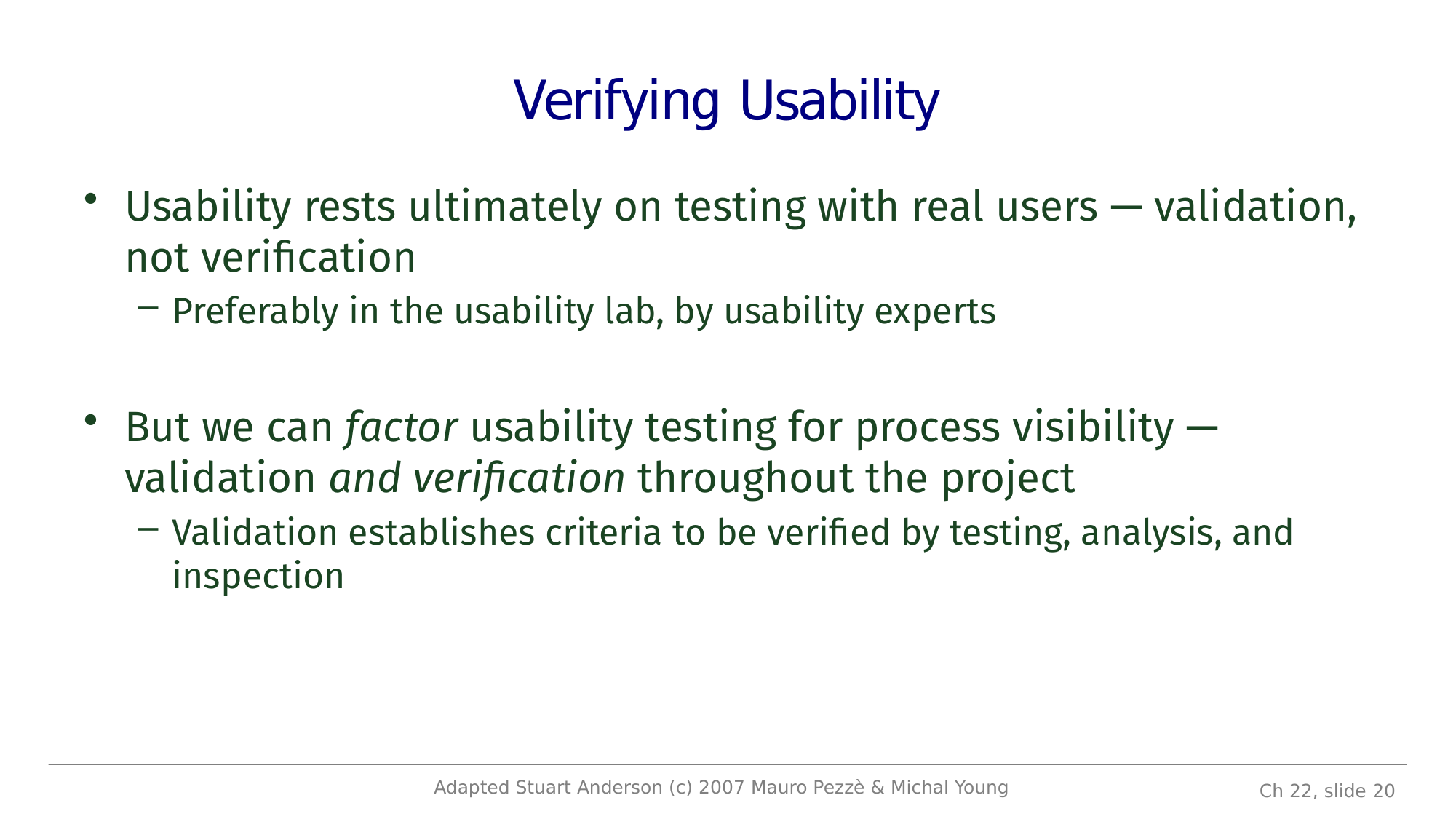

# Verifying Usability
Usability rests ultimately on testing with real users — validation, not verification
Preferably in the usability lab, by usability experts

But we can factor usability testing for process visibility — validation and verification throughout the project
Validation establishes criteria to be verified by testing, analysis, and inspection
Adapted Stuart Anderson (c) 2007 Mauro Pezzè & Michal Young
 Ch 22, slide 20